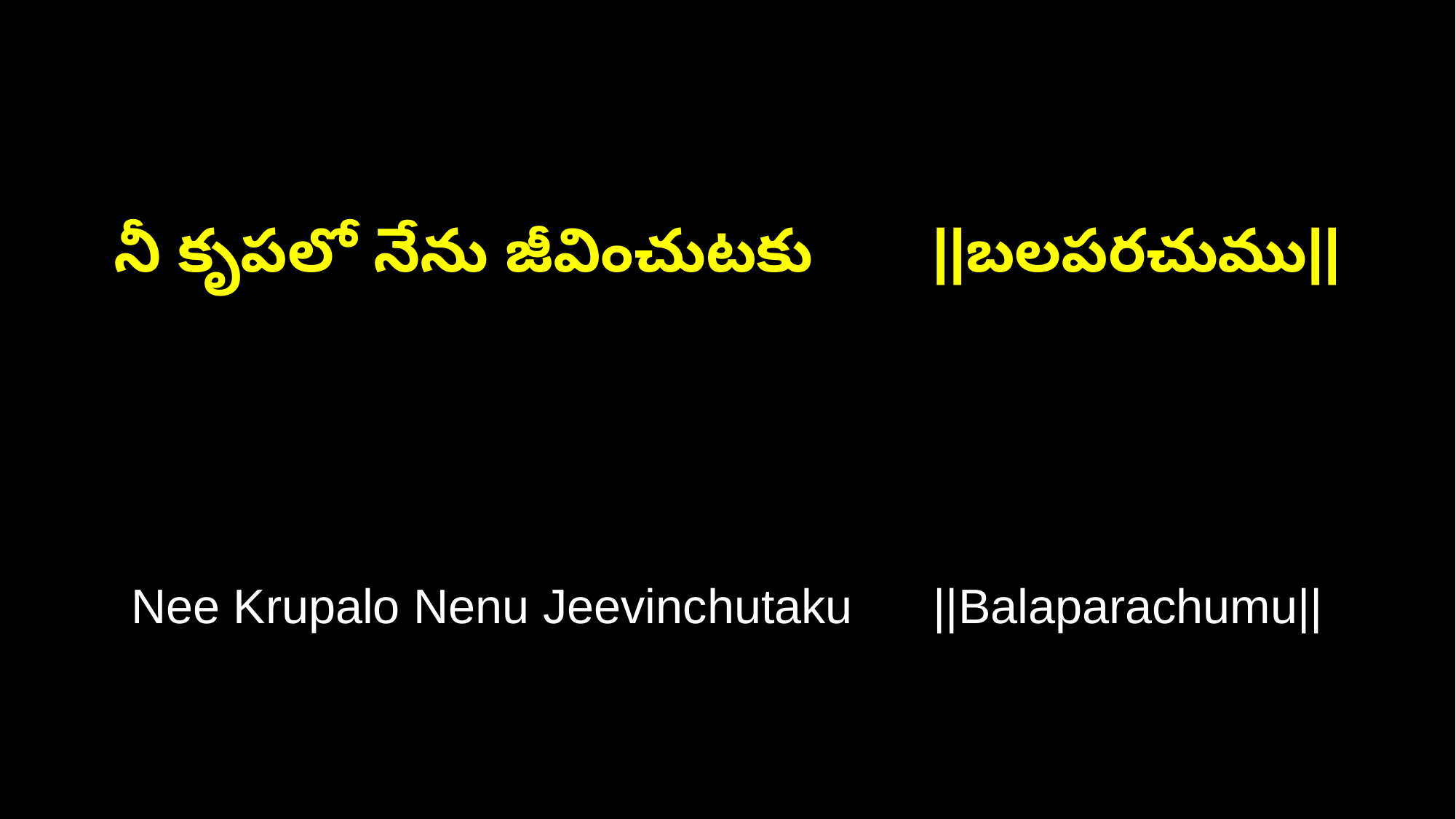

నీ కృపలో నేను జీవించుటకు       ||బలపరచుము||
Nee Krupalo Nenu Jeevinchutaku      ||Balaparachumu||